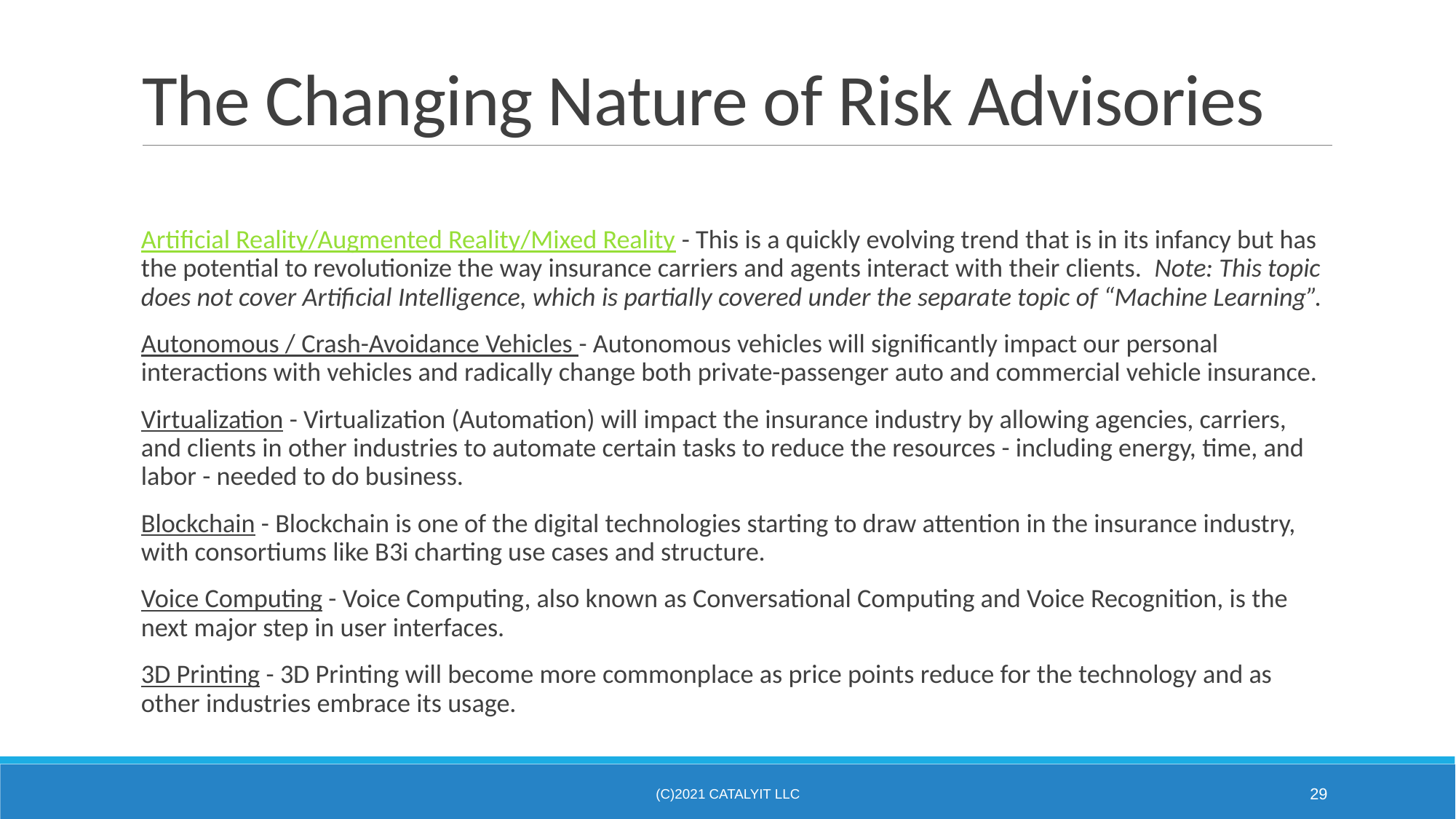

# The Changing Nature of Risk Advisories
Artificial Reality/Augmented Reality/Mixed Reality - This is a quickly evolving trend that is in its infancy but has the potential to revolutionize the way insurance carriers and agents interact with their clients.  Note: This topic does not cover Artificial Intelligence, which is partially covered under the separate topic of “Machine Learning”.
Autonomous / Crash-Avoidance Vehicles - Autonomous vehicles will significantly impact our personal interactions with vehicles and radically change both private-passenger auto and commercial vehicle insurance.
Virtualization - Virtualization (Automation) will impact the insurance industry by allowing agencies, carriers, and clients in other industries to automate certain tasks to reduce the resources - including energy, time, and labor - needed to do business.
Blockchain - Blockchain is one of the digital technologies starting to draw attention in the insurance industry, with consortiums like B3i charting use cases and structure.
Voice Computing - Voice Computing, also known as Conversational Computing and Voice Recognition, is the next major step in user interfaces.
3D Printing - 3D Printing will become more commonplace as price points reduce for the technology and as other industries embrace its usage.
(C)2021 Catalyit LLC
29